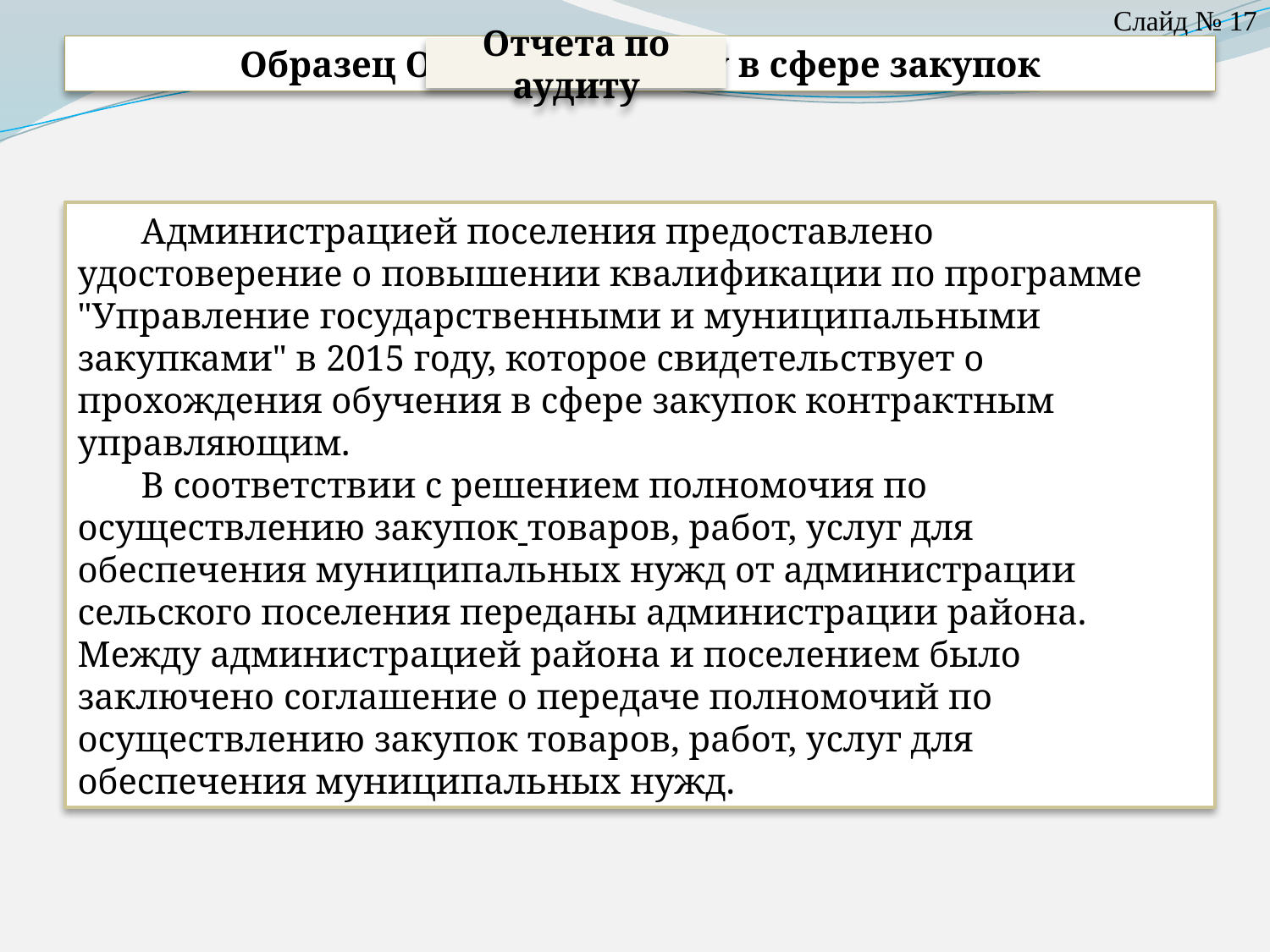

Слайд № 17
Образец Отчета по аудиту в сфере закупок
Отчета по аудиту
Администрацией поселения предоставлено удостоверение о повышении квалификации по программе "Управление государственными и муниципальными закупками" в 2015 году, которое свидетельствует о прохождения обучения в сфере закупок контрактным управляющим.
В соответствии с решением полномочия по осуществлению закупок товаров, работ, услуг для обеспечения муниципальных нужд от администрации сельского поселения переданы администрации района. Между администрацией района и поселением было заключено соглашение о передаче полномочий по осуществлению закупок товаров, работ, услуг для обеспечения муниципальных нужд.